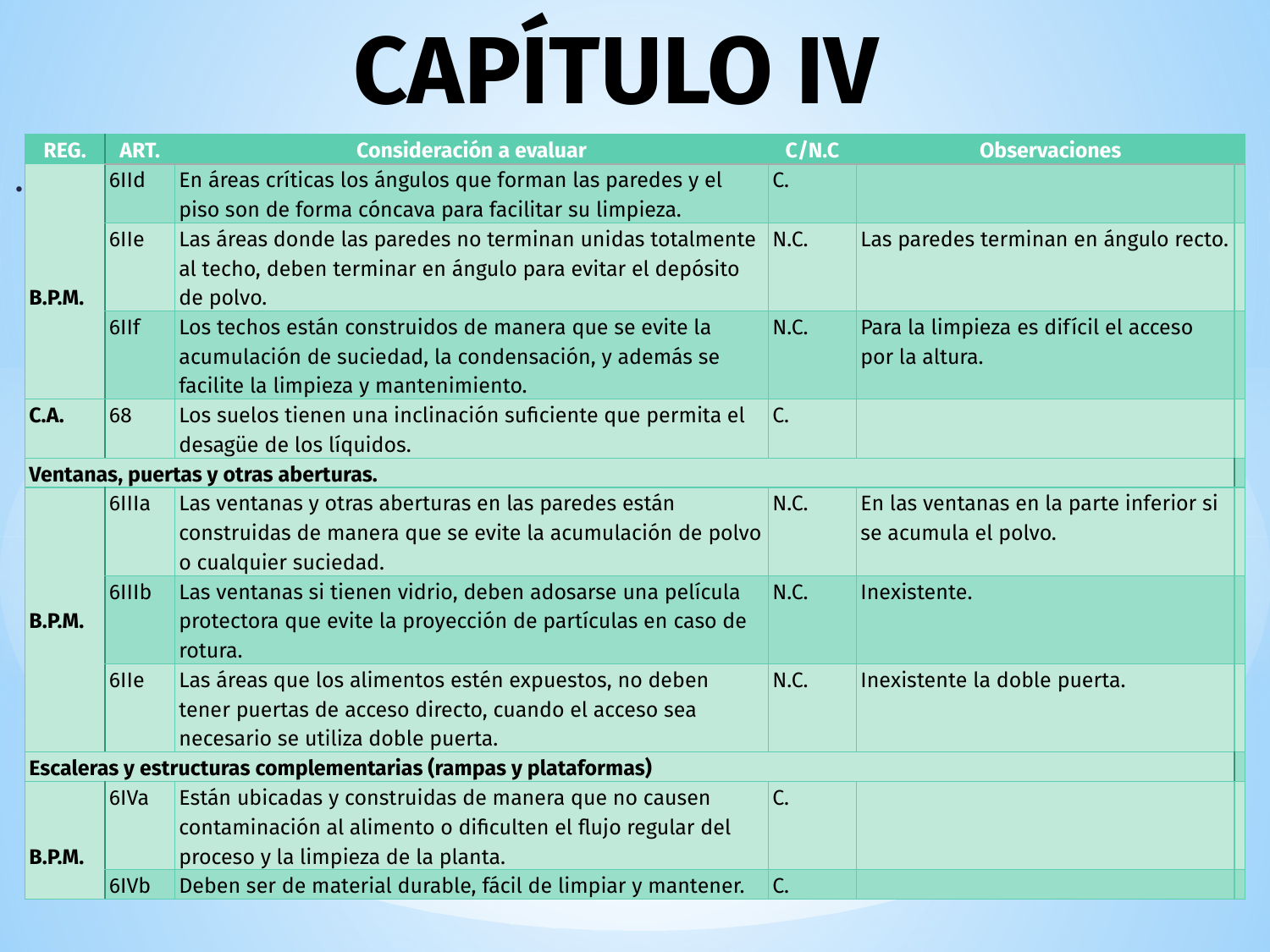

# CAPÍTULO IV
| REG. | ART. | Consideración a evaluar | C/N.C | Observaciones |  |
| --- | --- | --- | --- | --- | --- |
| B.P.M. | 6IId | En áreas críticas los ángulos que forman las paredes y el piso son de forma cóncava para facilitar su limpieza. | C. |  |  |
|  | 6IIe | Las áreas donde las paredes no terminan unidas totalmente al techo, deben terminar en ángulo para evitar el depósito de polvo. | N.C. | Las paredes terminan en ángulo recto. |  |
|  | 6IIf | Los techos están construidos de manera que se evite la acumulación de suciedad, la condensación, y además se facilite la limpieza y mantenimiento. | N.C. | Para la limpieza es difícil el acceso por la altura. |  |
| C.A. | 68 | Los suelos tienen una inclinación suficiente que permita el desagüe de los líquidos. | C. |  |  |
| Ventanas, puertas y otras aberturas. |  |  |  |  |  |
| B.P.M. | 6IIIa | Las ventanas y otras aberturas en las paredes están construidas de manera que se evite la acumulación de polvo o cualquier suciedad. | N.C. | En las ventanas en la parte inferior si se acumula el polvo. |  |
|  | 6IIIb | Las ventanas si tienen vidrio, deben adosarse una película protectora que evite la proyección de partículas en caso de rotura. | N.C. | Inexistente. |  |
|  | 6IIe | Las áreas que los alimentos estén expuestos, no deben tener puertas de acceso directo, cuando el acceso sea necesario se utiliza doble puerta. | N.C. | Inexistente la doble puerta. |  |
| Escaleras y estructuras complementarias (rampas y plataformas) |  |  |  |  |  |
| B.P.M. | 6IVa | Están ubicadas y construidas de manera que no causen contaminación al alimento o dificulten el flujo regular del proceso y la limpieza de la planta. | C. |  |  |
|  | 6IVb | Deben ser de material durable, fácil de limpiar y mantener. | C. |  |  |
.